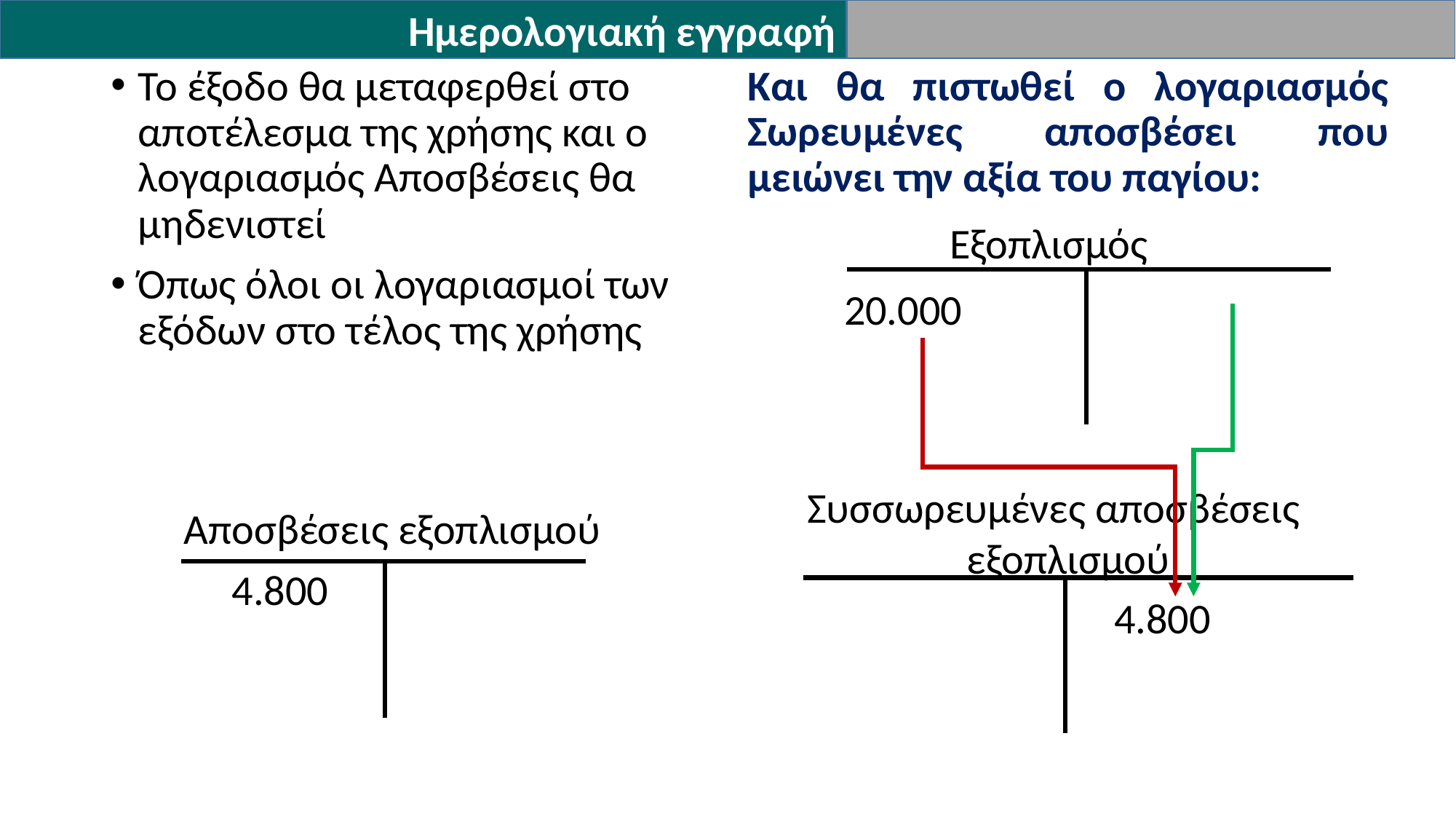

Ημερολογιακή εγγραφή

Το έξοδο θα μεταφερθεί στο αποτέλεσμα της χρήσης και ο λογαριασμός Αποσβέσεις θα μηδενιστεί
Όπως όλοι οι λογαριασμοί των εξόδων στο τέλος της χρήσης
Και θα πιστωθεί ο λογαριασμός Σωρευμένες αποσβέσει που μειώνει την αξία του παγίου:
Εξοπλισμός
          20.000

 Συσσωρευμένες αποσβέσεις     εξοπλισμού
                                      4.800

         Αποσβέσεις εξοπλισμού
              4.800